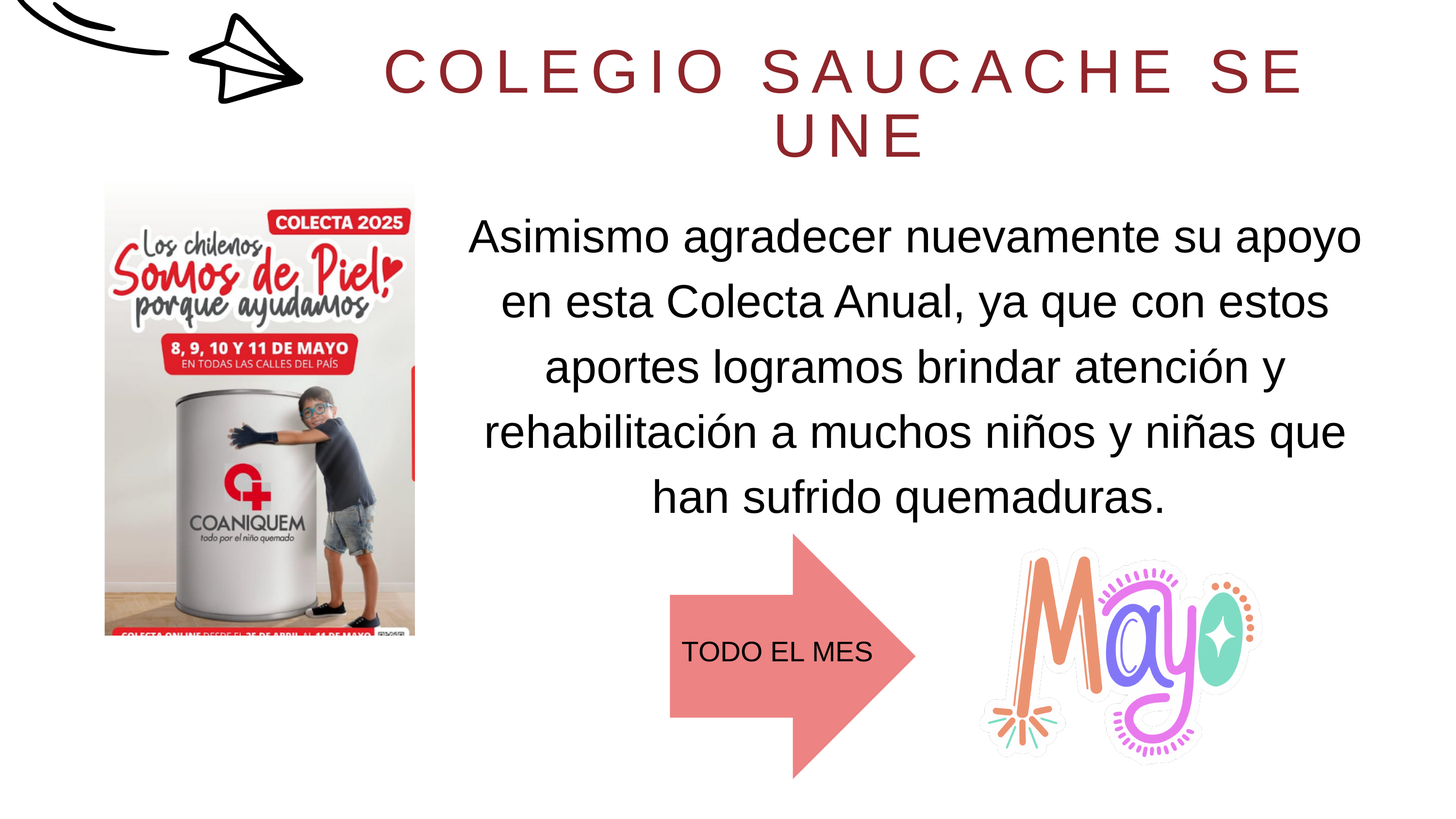

COLEGIO SAUCACHE SE UNE

Asimismo agradecer nuevamente su apoyo en esta Colecta Anual, ya que con estos aportes logramos brindar atención y rehabilitación a muchos niños y niñas que han sufrido quemaduras.

TODO EL MES